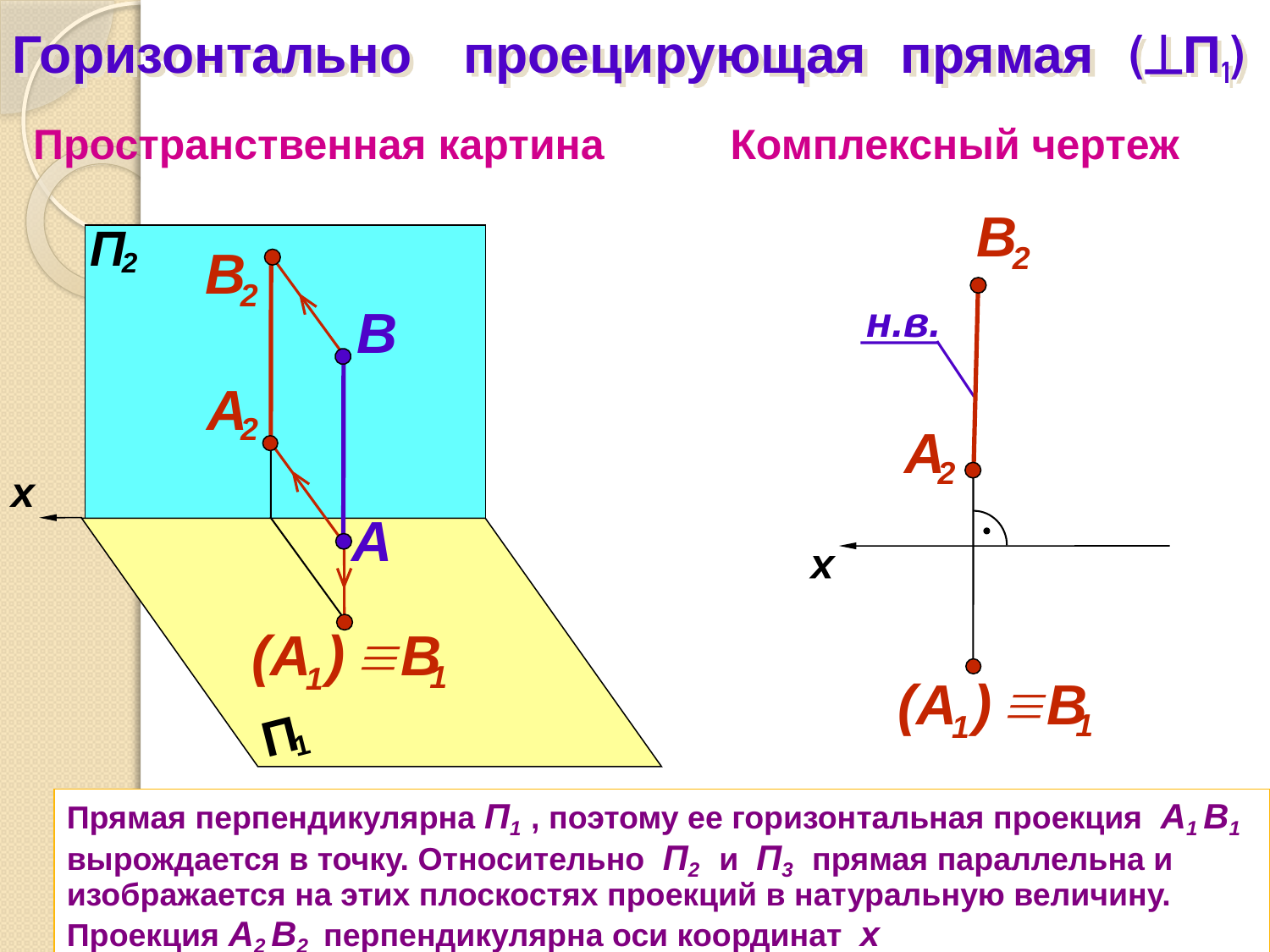

# Горизонтально   проецирующая  прямая  (⊥П1)
Пространственная картина
Комплексный чертеж
В
2

А
2

≡
B
(А )
1
1
П
2

x

В
2

А
2

н.в.

B

A

≡
B
(А )

1
1
x

П
1
Прямая перпендикулярна П1 , поэтому ее горизонтальная проекция  А1 В1   вырождается в точку. Относительно  П2  и  П3   прямая параллельна и изображается на этих плоскостях проекций в натуральную величину. Проекция А2 В2   перпендикулярна оси координат  х